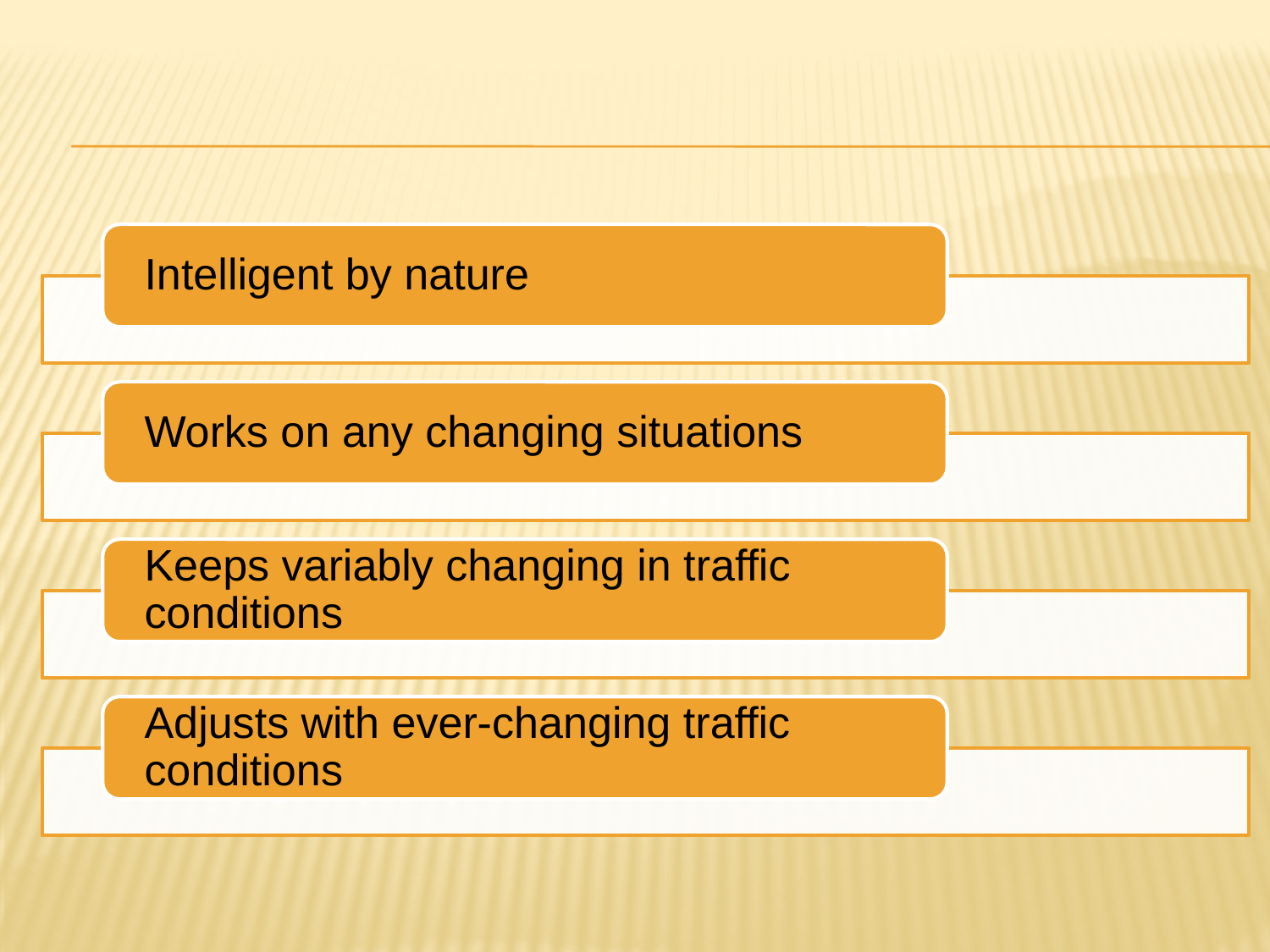

#
Intelligent by nature
Works on any changing situations
Keeps variably changing in traffic conditions
Adjusts with ever-changing traffic conditions